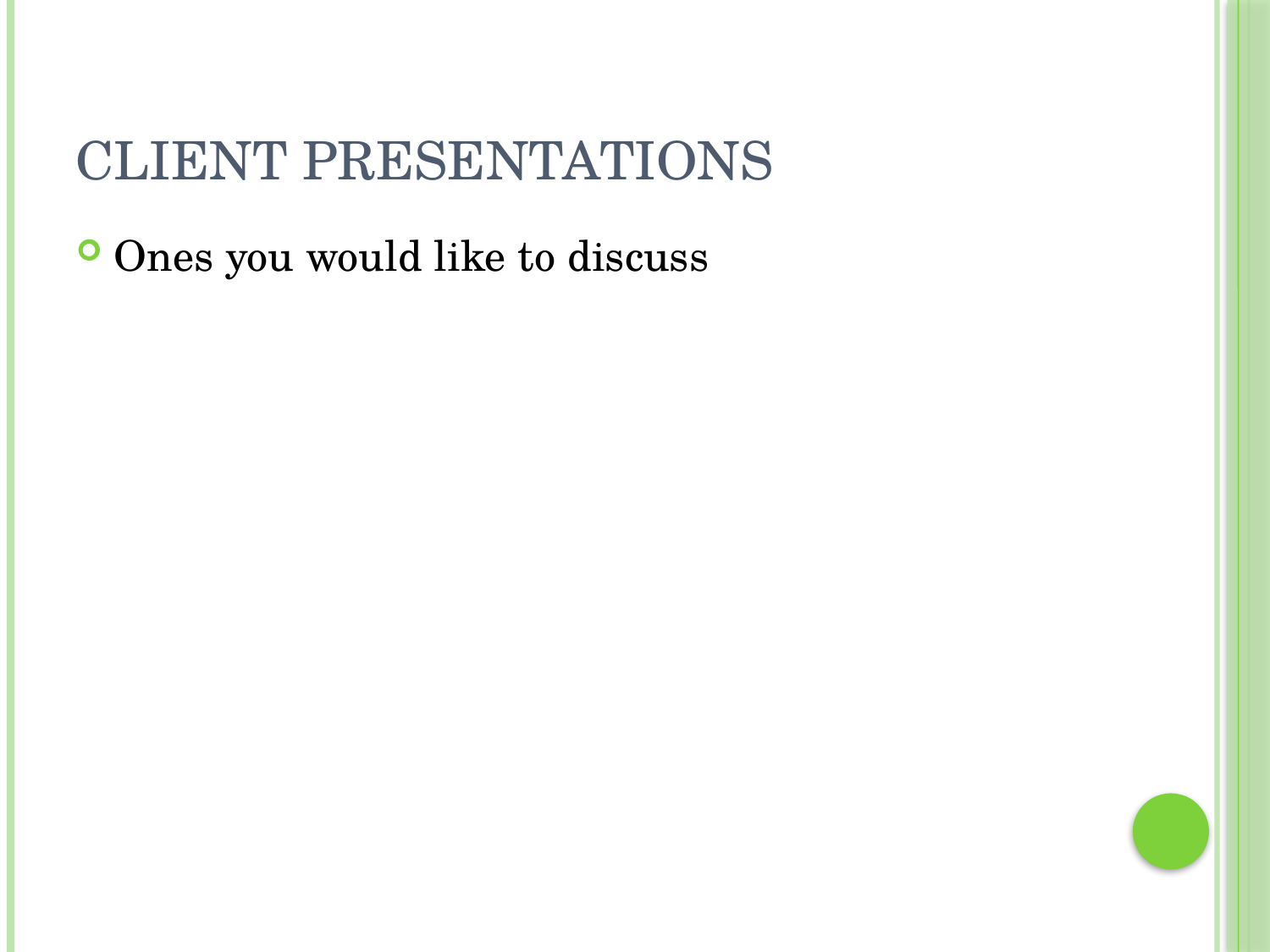

# Client Presentations
Ones you would like to discuss